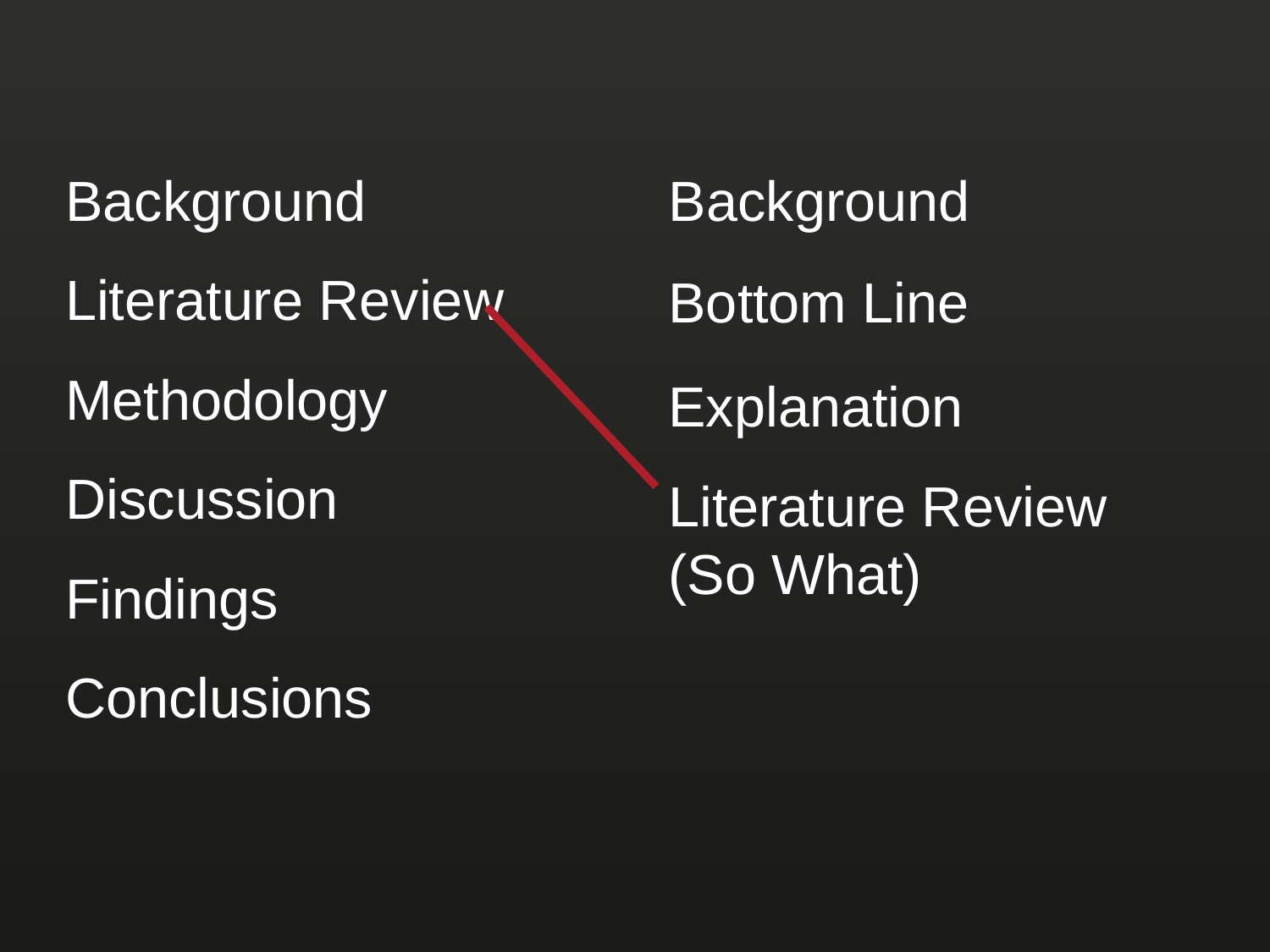

Background
Literature Review
Methodology
Discussion
Findings
Conclusions
Background
Bottom Line
Explanation
Literature Review
(So What)